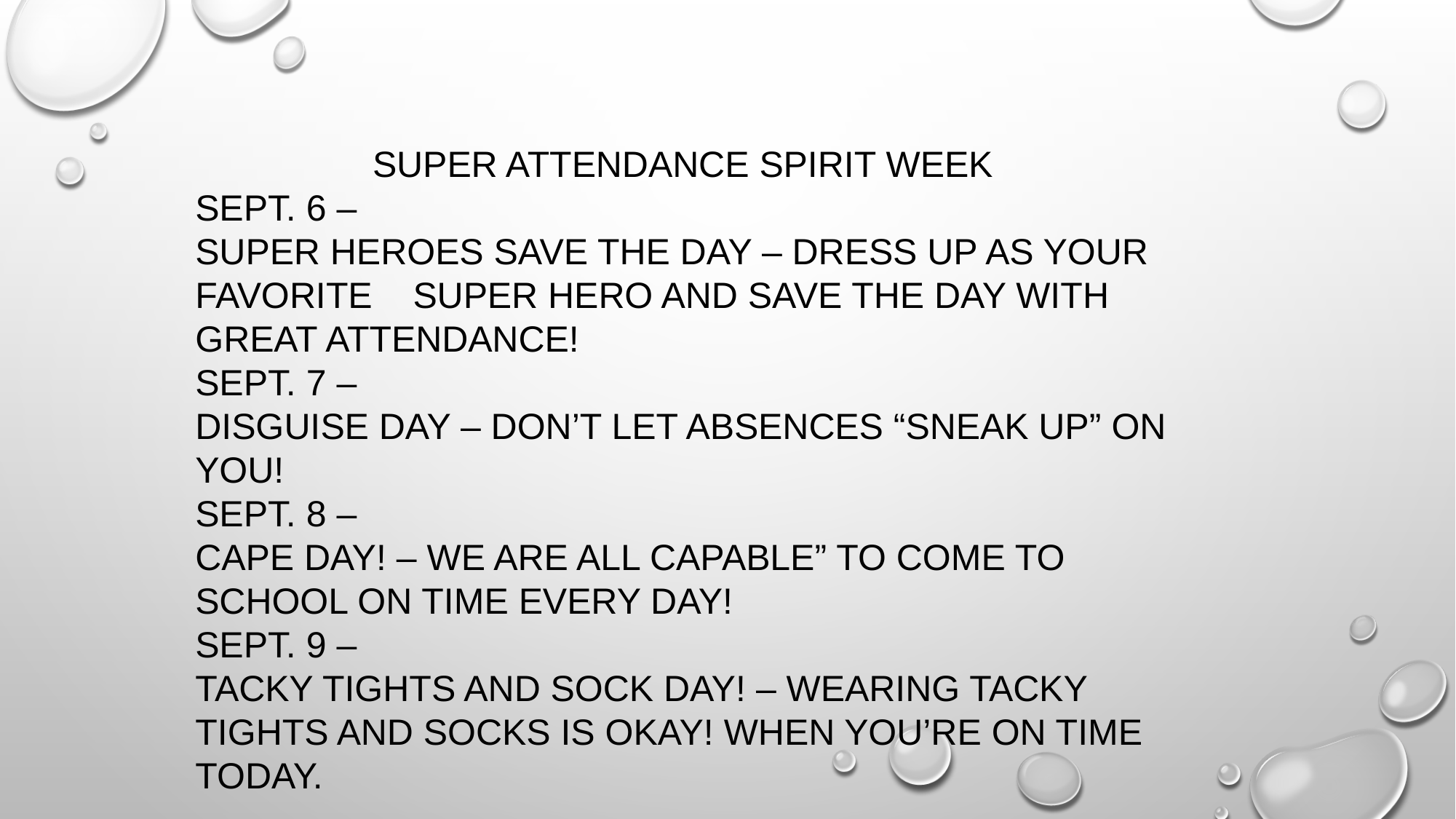

SUPER ATTENDANCE SPIRIT WEEK
SEPT. 6 –
SUPER HEROES SAVE THE DAY – DRESS UP AS YOUR FAVORITE    SUPER HERO AND SAVE THE DAY WITH GREAT ATTENDANCE!
SEPT. 7 –
DISGUISE DAY – DON’T LET ABSENCES “SNEAK UP” ON YOU!
SEPT. 8 –
CAPE DAY! – WE ARE ALL CAPABLE” TO COME TO SCHOOL ON TIME EVERY DAY!
SEPT. 9 –
TACKY TIGHTS AND SOCK DAY! – WEARING TACKY TIGHTS AND SOCKS IS OKAY! WHEN YOU’RE ON TIME TODAY.